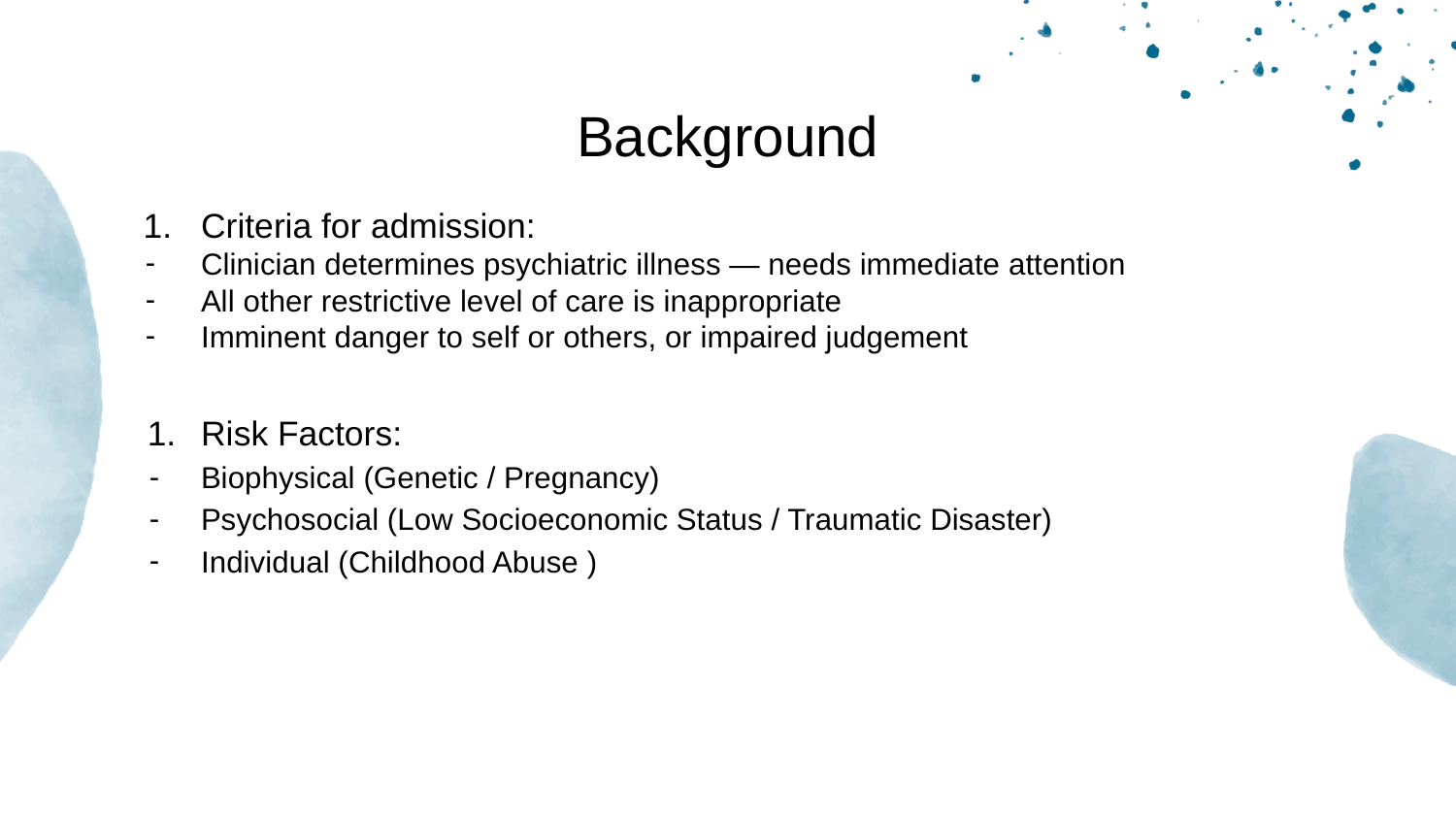

# Background
Criteria for admission:
Clinician determines psychiatric illness — needs immediate attention
All other restrictive level of care is inappropriate
Imminent danger to self or others, or impaired judgement

Risk Factors:
Biophysical (Genetic / Pregnancy)
Psychosocial (Low Socioeconomic Status / Traumatic Disaster)
Individual (Childhood Abuse )